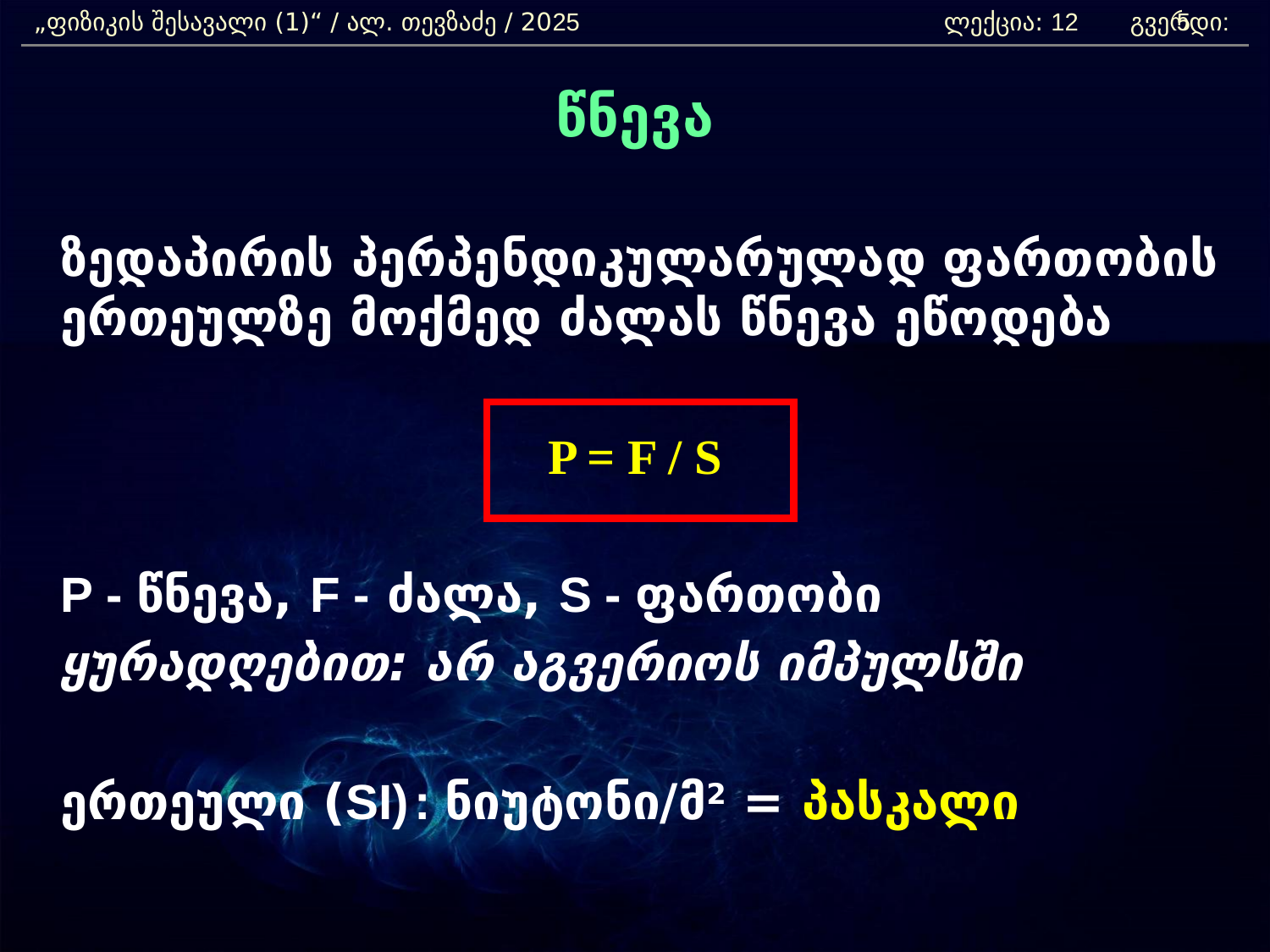

„ფიზიკის შესავალი (1)“ / ალ. თევზაძე / 2025 			   ლექცია: 12       გვერდი:
5
წნევა

	ზედაპირის პერპენდიკულარულად ფართობის ერთეულზე მოქმედ ძალას წნევა ეწოდება

P = F / S

	P - წნევა, F - ძალა, S - ფართობი
	ყურადღებით: არ აგვერიოს იმპულსში

	ერთეული (SI): ნიუტონი/მ2 = პასკალი